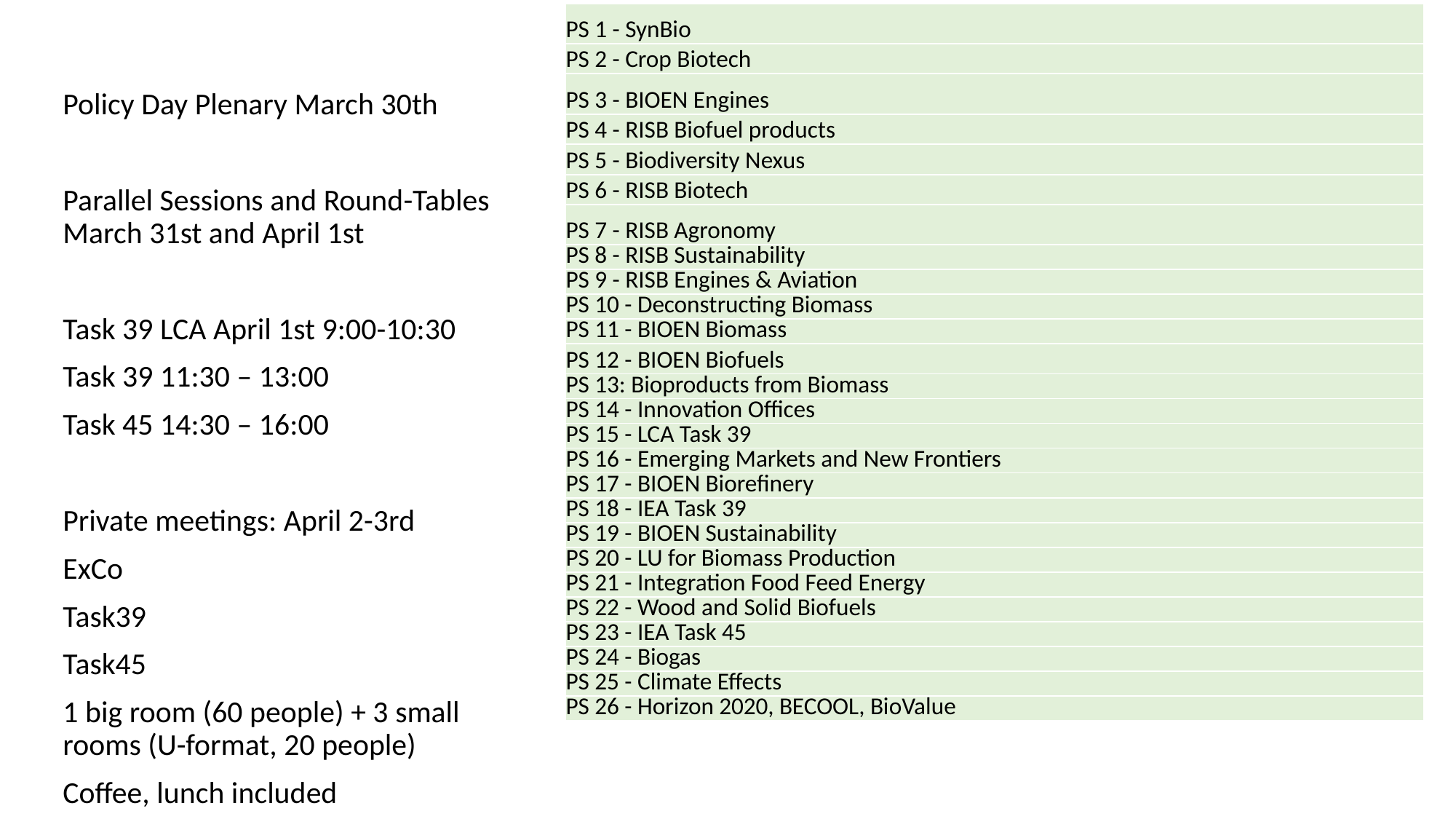

#
| PS 1 - SynBio |
| --- |
| PS 2 - Crop Biotech |
| PS 3 - BIOEN Engines |
| PS 4 - RISB Biofuel products |
| PS 5 - Biodiversity Nexus |
| PS 6 - RISB Biotech |
| PS 7 - RISB Agronomy |
| PS 8 - RISB Sustainability |
| PS 9 - RISB Engines & Aviation |
| PS 10 - Deconstructing Biomass |
| PS 11 - BIOEN Biomass |
| PS 12 - BIOEN Biofuels |
| PS 13: Bioproducts from Biomass |
| PS 14 - Innovation Offices |
| PS 15 - LCA Task 39 |
| PS 16 - Emerging Markets and New Frontiers |
| PS 17 - BIOEN Biorefinery |
| PS 18 - IEA Task 39 |
| PS 19 - BIOEN Sustainability |
| PS 20 - LU for Biomass Production |
| PS 21 - Integration Food Feed Energy |
| PS 22 - Wood and Solid Biofuels |
| PS 23 - IEA Task 45 |
| PS 24 - Biogas |
| PS 25 - Climate Effects |
| PS 26 - Horizon 2020, BECOOL, BioValue |
Policy Day Plenary March 30th

Parallel Sessions and Round-Tables March 31st and April 1st

Task 39 LCA April 1st 9:00-10:30
Task 39 11:30 – 13:00
Task 45 14:30 – 16:00

Private meetings: April 2-3rd
ExCo
Task39
Task45
1 big room (60 people) + 3 small rooms (U-format, 20 people)
Coffee, lunch included